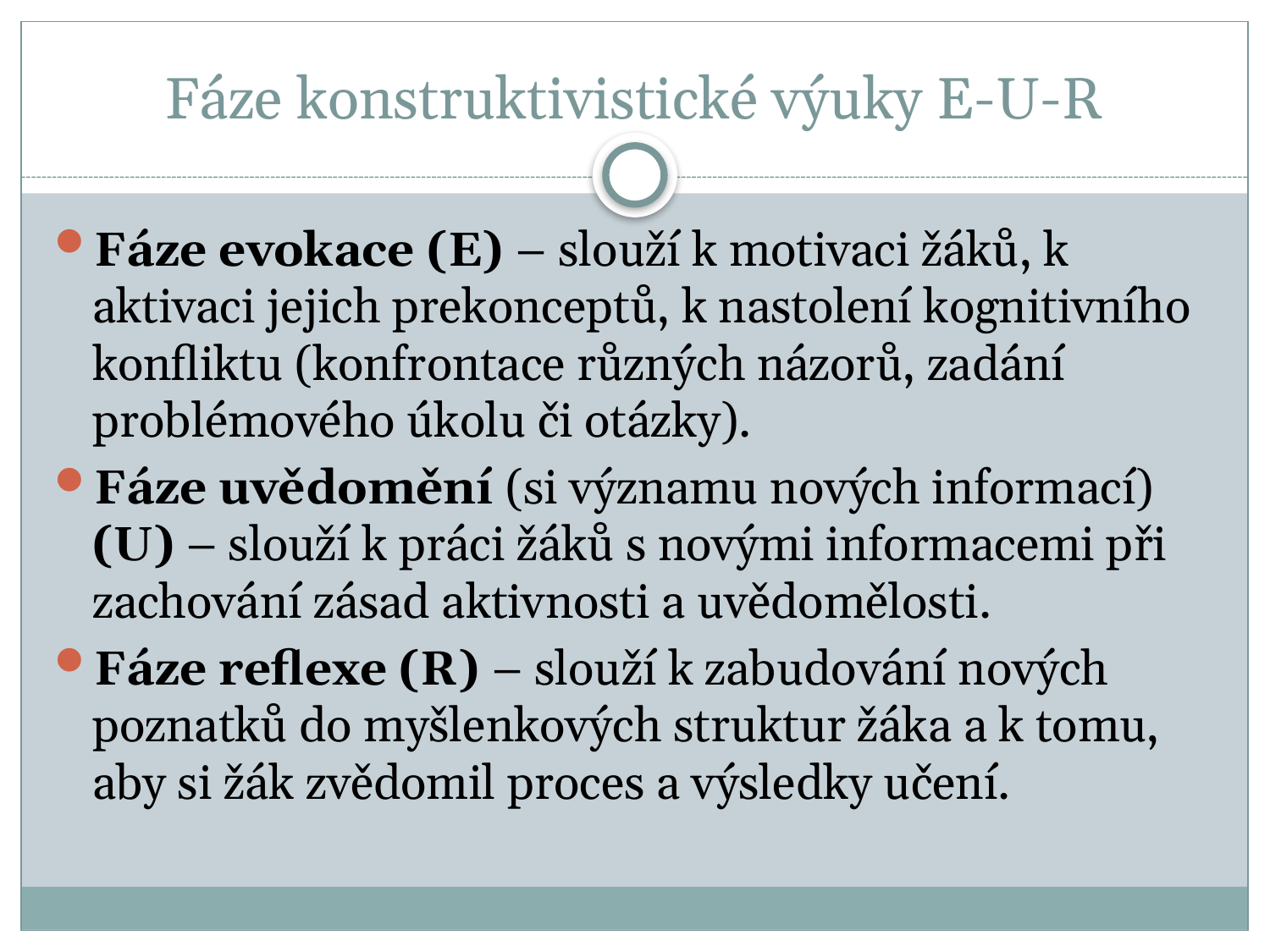

# Fáze konstruktivistické výuky E-U-R
Fáze evokace (E) – slouží k motivaci žáků, k aktivaci jejich prekonceptů, k nastolení kognitivního konfliktu (konfrontace různých názorů, zadání problémového úkolu či otázky).
Fáze uvědomění (si významu nových informací) (U) – slouží k práci žáků s novými informacemi při zachování zásad aktivnosti a uvědomělosti.
Fáze reflexe (R) – slouží k zabudování nových poznatků do myšlenkových struktur žáka a k tomu, aby si žák zvědomil proces a výsledky učení.